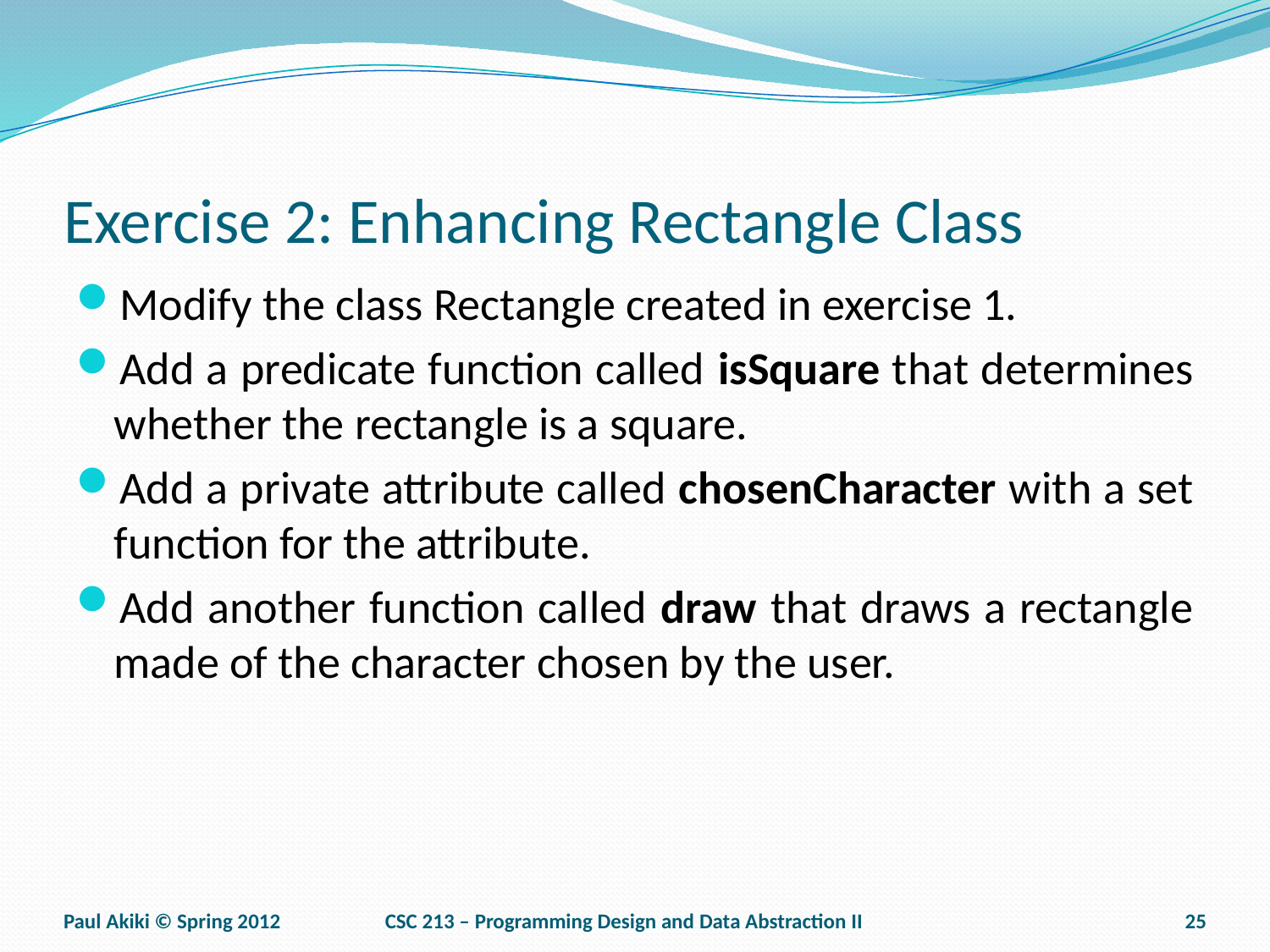

# Exercise 2: Enhancing Rectangle Class
Modify the class Rectangle created in exercise 1.
Add a predicate function called isSquare that determines whether the rectangle is a square.
Add a private attribute called chosenCharacter with a set function for the attribute.
Add another function called draw that draws a rectangle made of the character chosen by the user.

Paul Akiki © Spring 2012
CSC 213 – Programming Design and Data Abstraction II
25